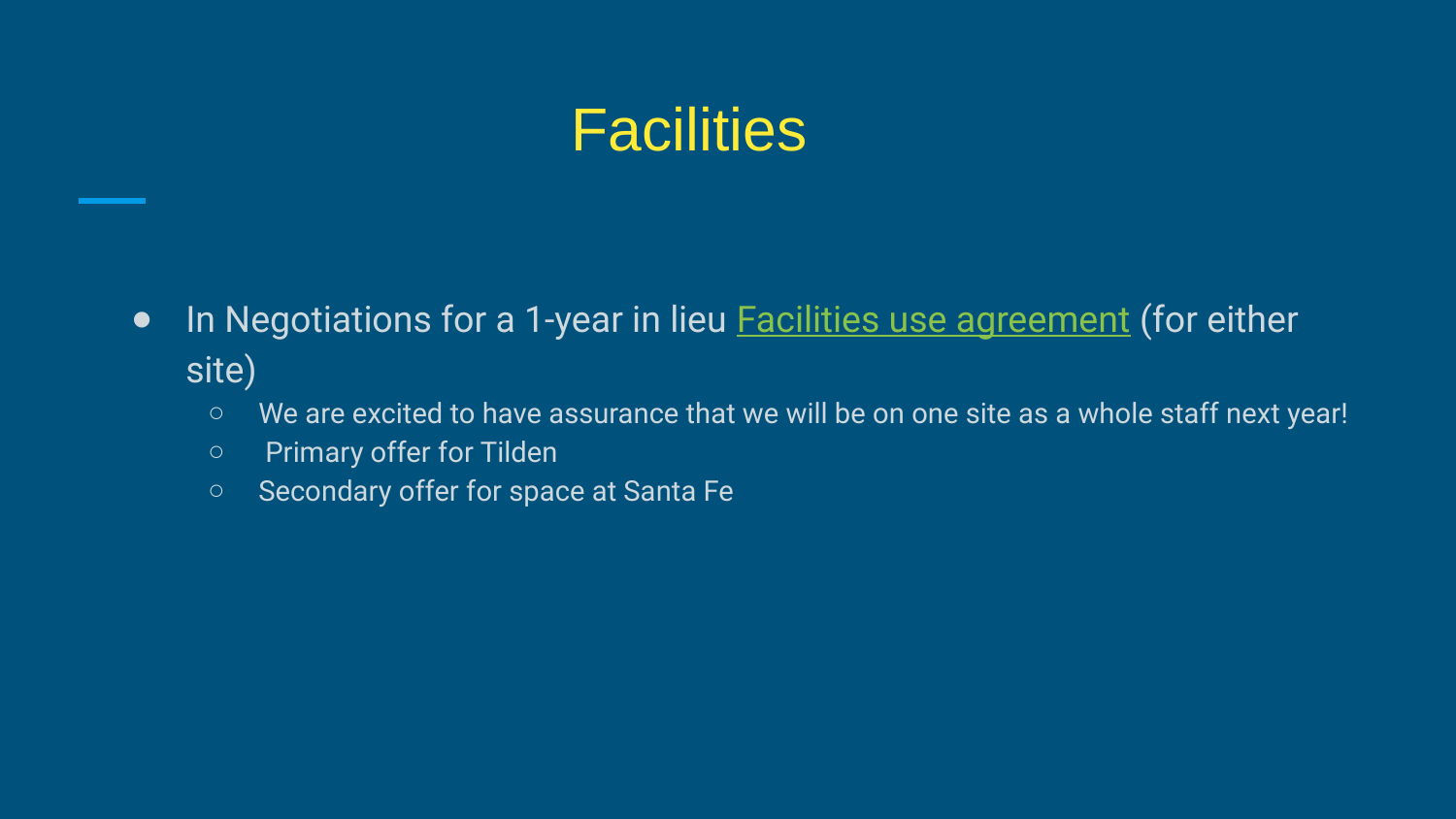

# Facilities

In Negotiations for a 1-year in lieu Facilities use agreement (for either site)
We are excited to have assurance that we will be on one site as a whole staff next year!
 Primary offer for Tilden
Secondary offer for space at Santa Fe